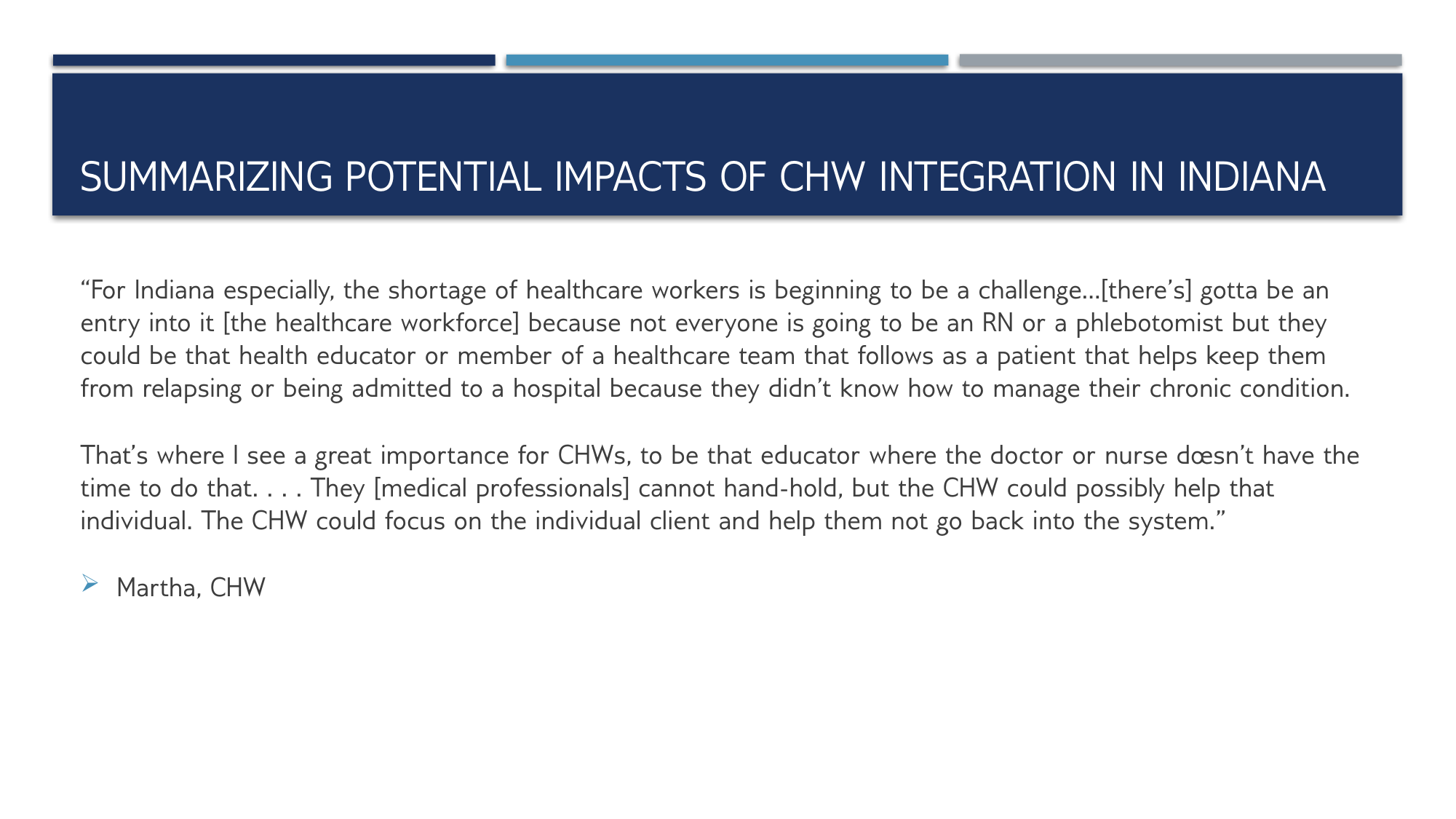

# Summarizing Potential impacts of CHW Integration in Indiana
“For Indiana especially, the shortage of healthcare workers is beginning to be a challenge…[there’s] gotta be an entry into it [the healthcare workforce] because not everyone is going to be an RN or a phlebotomist but they could be that health educator or member of a healthcare team that follows as a patient that helps keep them from relapsing or being admitted to a hospital because they didn’t know how to manage their chronic condition.

That’s where I see a great importance for CHWs, to be that educator where the doctor or nurse doesn’t have the time to do that. . . . They [medical professionals] cannot hand-hold, but the CHW could possibly help that individual. The CHW could focus on the individual client and help them not go back into the system.”

Martha, CHW